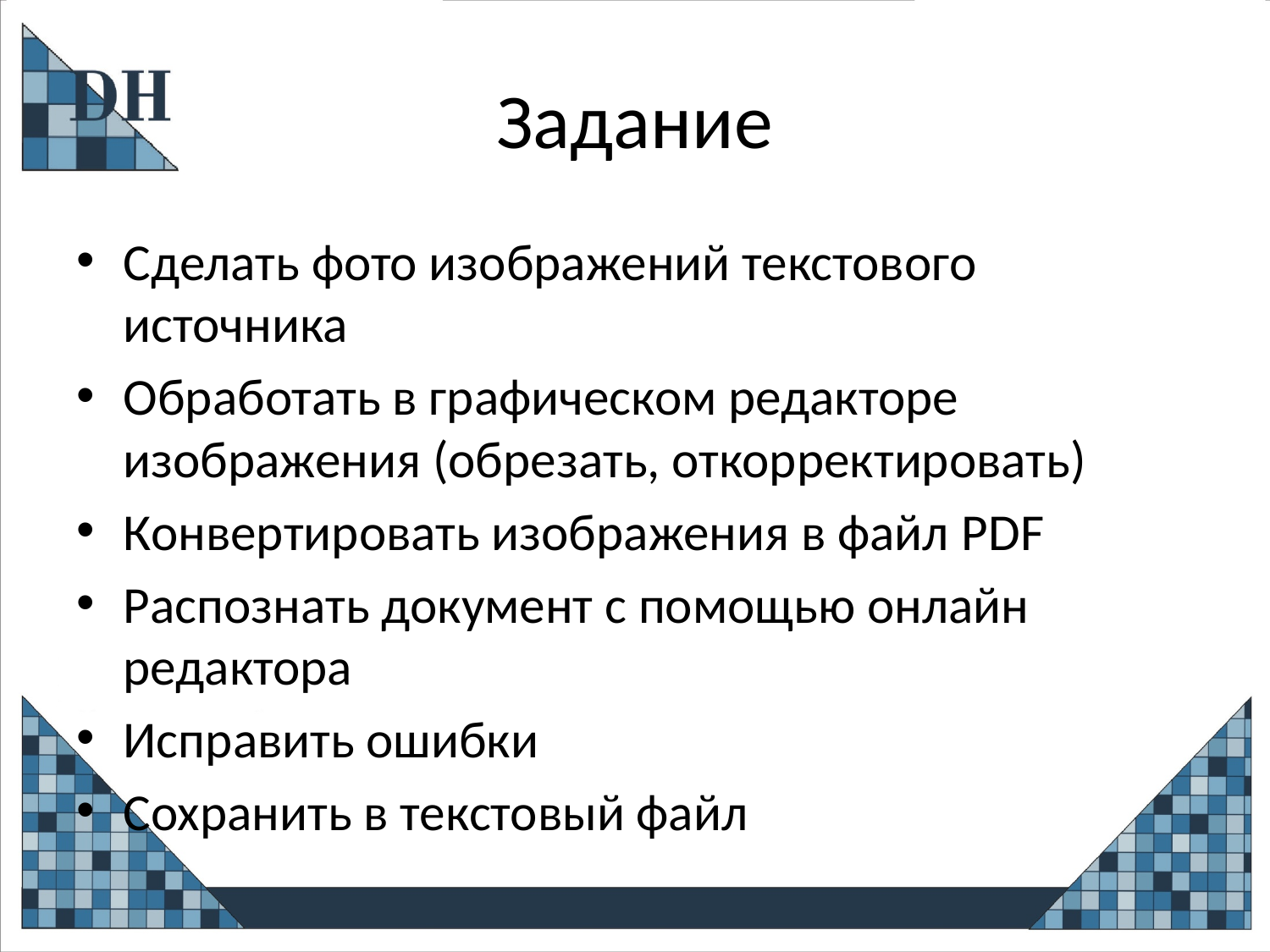

# Задание
Сделать фото изображений текстового источника
Обработать в графическом редакторе изображения (обрезать, откорректировать)
Конвертировать изображения в файл PDF
Распознать документ с помощью онлайн редактора
Исправить ошибки
Сохранить в текстовый файл